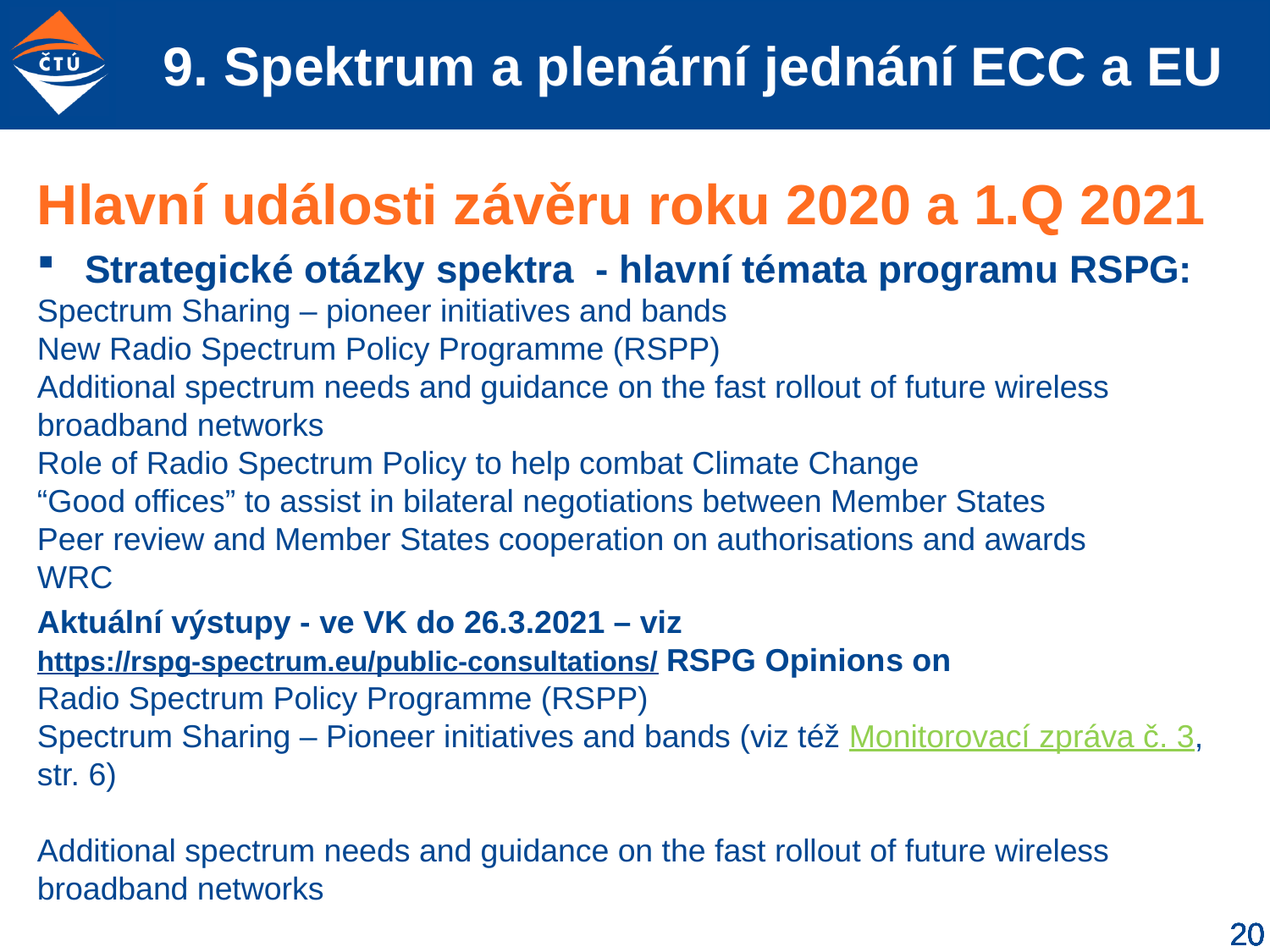

# 9. Spektrum a plenární jednání ECC a EU
Hlavní události závěru roku 2020 a 1.Q 2021
Strategické otázky spektra  - hlavní témata programu RSPG:
Spectrum Sharing – pioneer initiatives and bands
New Radio Spectrum Policy Programme (RSPP)
Additional spectrum needs and guidance on the fast rollout of future wireless broadband networks
Role of Radio Spectrum Policy to help combat Climate Change
“Good offices” to assist in bilateral negotiations between Member States
Peer review and Member States cooperation on authorisations and awards
WRC
Aktuální výstupy - ve VK do 26.3.2021 – viz https://rspg-spectrum.eu/public-consultations/ RSPG Opinions on
Radio Spectrum Policy Programme (RSPP)
Spectrum Sharing – Pioneer initiatives and bands (viz též Monitorovací zpráva č. 3, str. 6)

Additional spectrum needs and guidance on the fast rollout of future wireless broadband networks